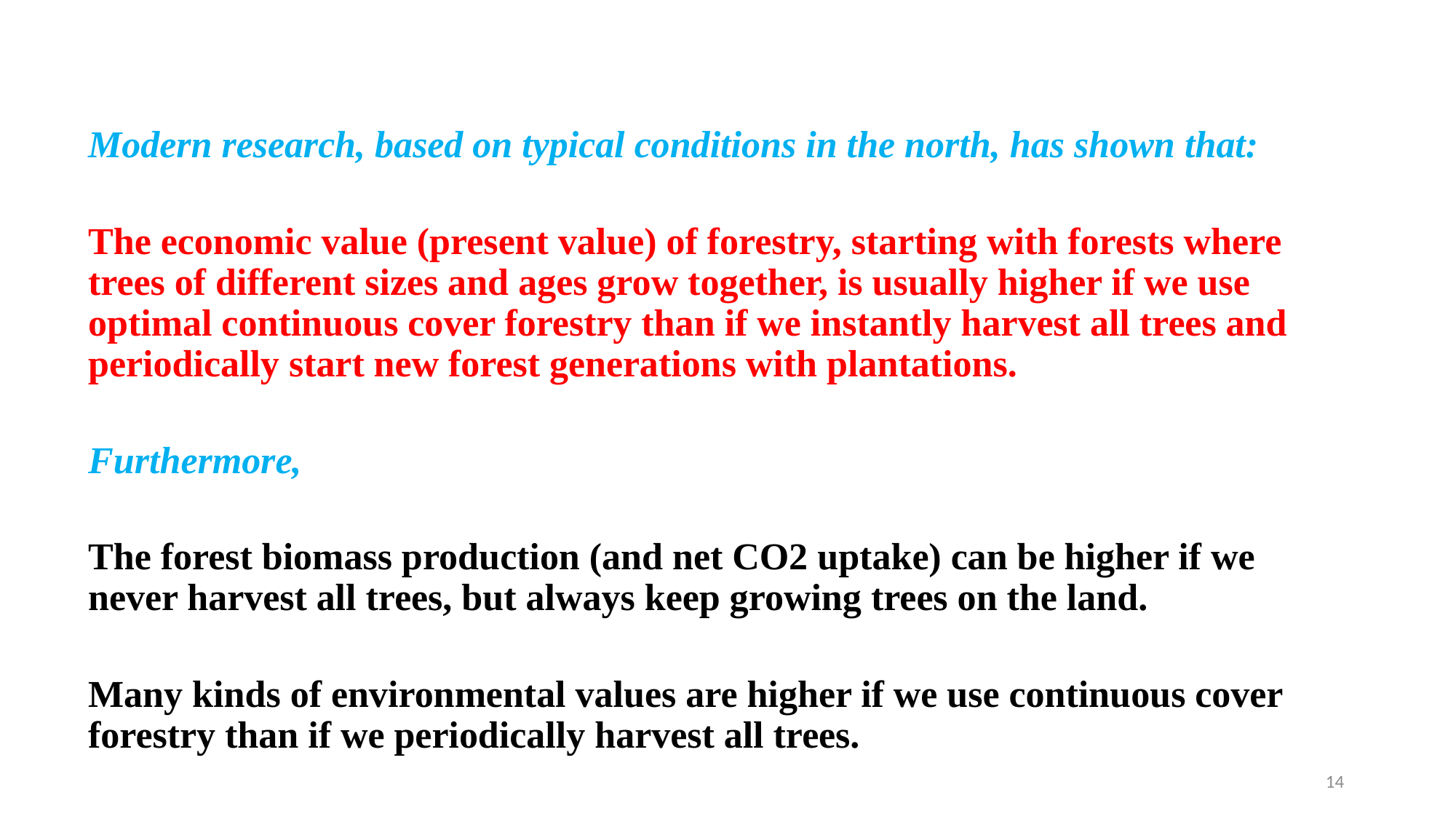

Modern research, based on typical conditions in the north, has shown that:

The economic value (present value) of forestry, starting with forests where trees of different sizes and ages grow together, is usually higher if we use optimal continuous cover forestry than if we instantly harvest all trees and periodically start new forest generations with plantations.

Furthermore,

The forest biomass production (and net CO2 uptake) can be higher if we never harvest all trees, but always keep growing trees on the land.

Many kinds of environmental values are higher if we use continuous cover forestry than if we periodically harvest all trees.

14